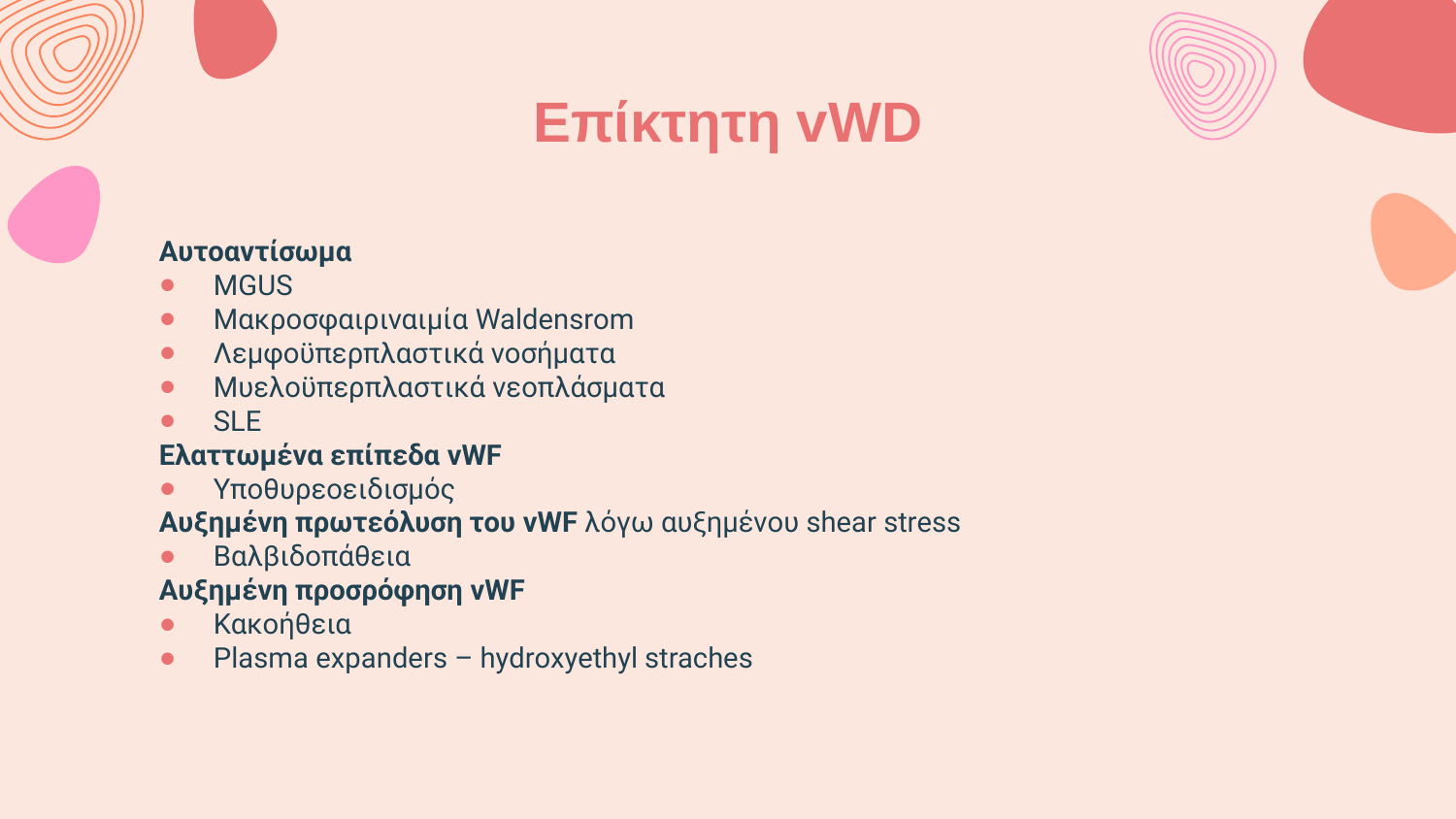

# Επίκτητη vWD
Αυτοαντίσωμα
MGUS
Μακροσφαιριναιμία Waldensrom
Λεμφοϋπερπλαστικά νοσήματα
Μυελοϋπερπλαστικά νεοπλάσματα
SLE
Ελαττωμένα επίπεδα vWF
Υποθυρεοειδισμός
Αυξημένη πρωτεόλυση του vWF λόγω αυξημένου shear stress
Βαλβιδοπάθεια
Αυξημένη προσρόφηση vWF
Κακοήθεια
Plasma expanders – hydroxyethyl straches